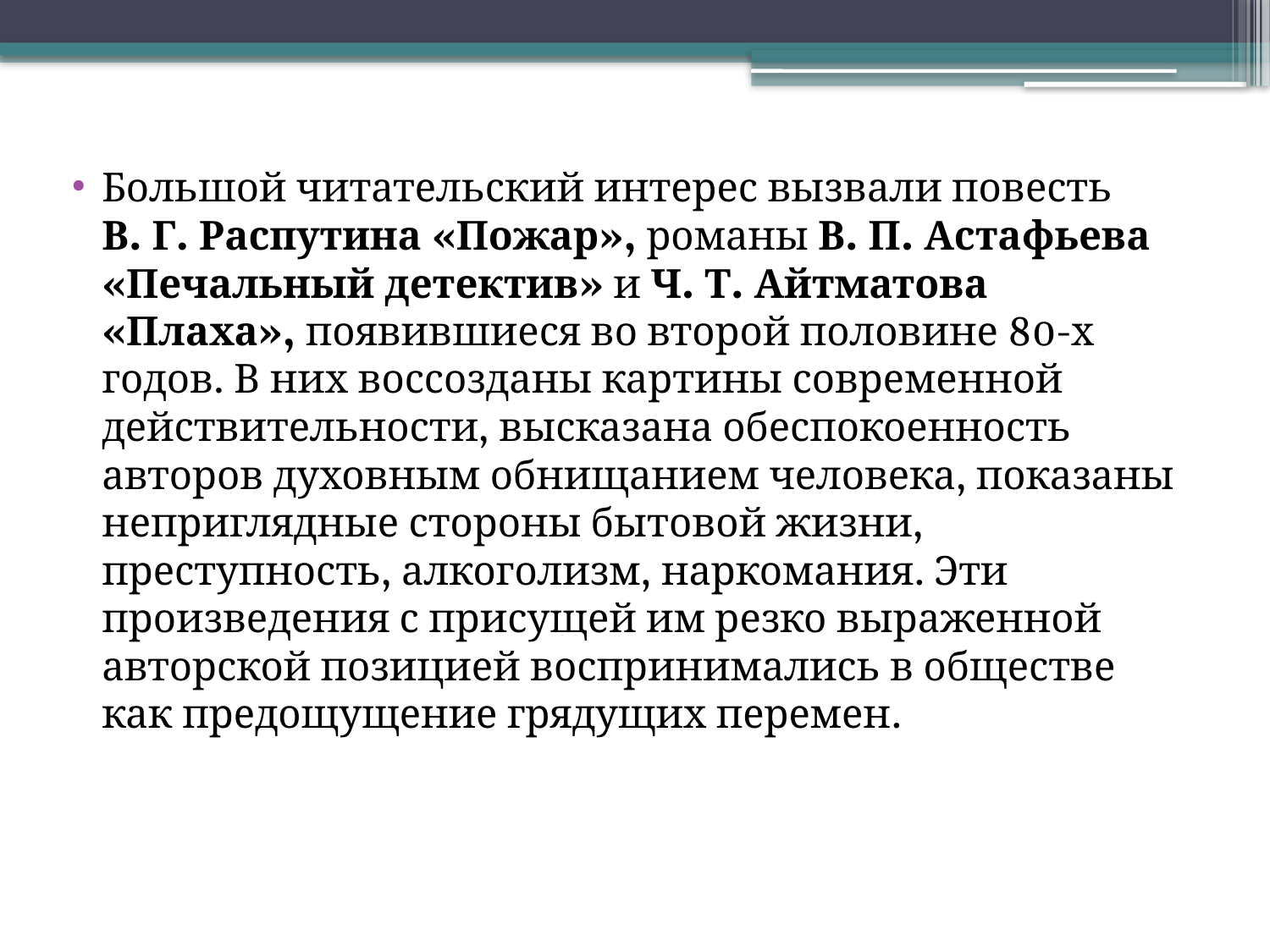

Большой читательский интерес вызвали повесть В. Г. Распутина «Пожар», романы В. П. Астафьева «Печальный детектив» и Ч. Т. Айтматова «Плаха», появившиеся во второй половине 80-х годов. В них воссозданы картины современной действительности, высказана обеспокоенность авторов духовным обнищанием человека, показаны неприглядные стороны бытовой жизни, преступность, алкоголизм, наркомания. Эти произведения с присущей им резко выраженной авторской позицией воспринимались в обществе как предощущение грядущих перемен.